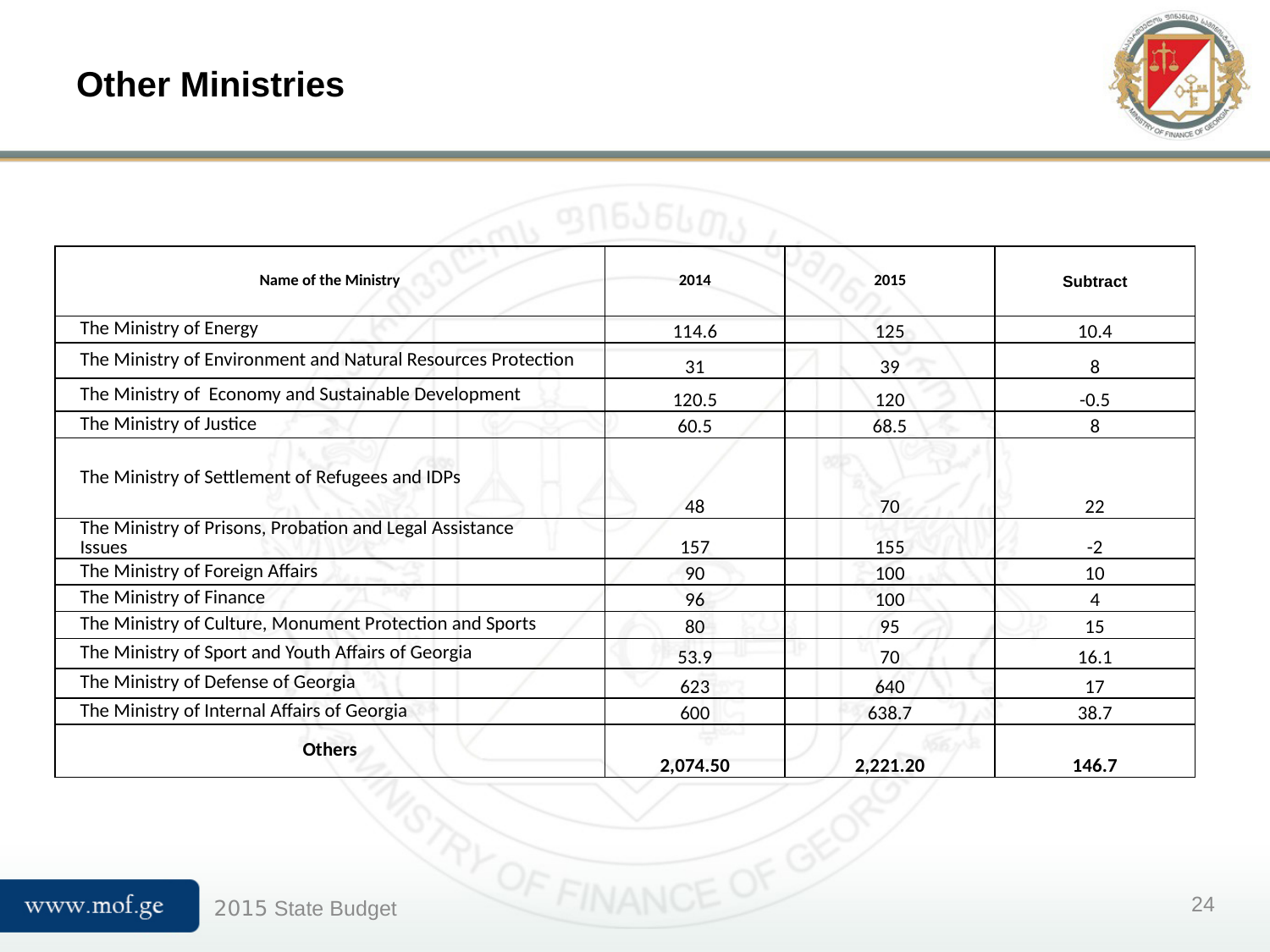

# Other Ministries
| Name of the Ministry | 2014 | 2015 | Subtract |
| --- | --- | --- | --- |
| The Ministry of Energy | 114.6 | 125 | 10.4 |
| The Ministry of Environment and Natural Resources Protection | 31 | 39 | 8 |
| The Ministry of Economy and Sustainable Development | 120.5 | 120 | -0.5 |
| The Ministry of Justice | 60.5 | 68.5 | 8 |
| The Ministry of Settlement of Refugees and IDPs | 48 | 70 | 22 |
| The Ministry of Prisons, Probation and Legal Assistance Issues | 157 | 155 | -2 |
| The Ministry of Foreign Affairs | 90 | 100 | 10 |
| The Ministry of Finance | 96 | 100 | 4 |
| The Ministry of Culture, Monument Protection and Sports | 80 | 95 | 15 |
| The Ministry of Sport and Youth Affairs of Georgia | 53.9 | 70 | 16.1 |
| The Ministry of Defense of Georgia | 623 | 640 | 17 |
| The Ministry of Internal Affairs of Georgia | 600 | 638.7 | 38.7 |
| Others | 2,074.50 | 2,221.20 | 146.7 |
24
2015 State Budget